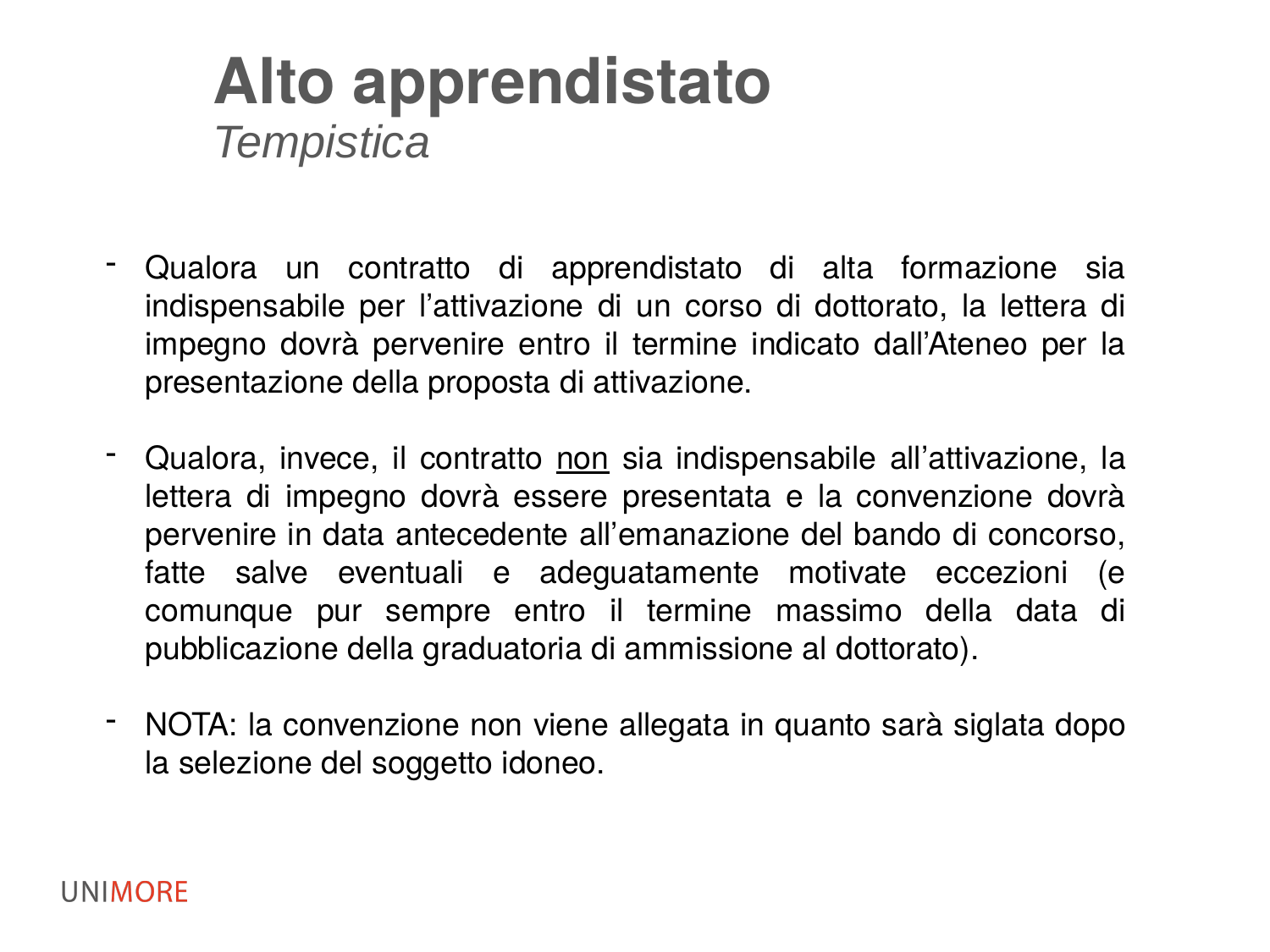

# Alto apprendistato
Tempistica
Qualora un contratto di apprendistato di alta formazione sia indispensabile per l’attivazione di un corso di dottorato, la lettera di impegno dovrà pervenire entro il termine indicato dall’Ateneo per la presentazione della proposta di attivazione.

Qualora, invece, il contratto non sia indispensabile all’attivazione, la lettera di impegno dovrà essere presentata e la convenzione dovrà pervenire in data antecedente all’emanazione del bando di concorso, fatte salve eventuali e adeguatamente motivate eccezioni (e comunque pur sempre entro il termine massimo della data di pubblicazione della graduatoria di ammissione al dottorato).

NOTA: la convenzione non viene allegata in quanto sarà siglata dopo la selezione del soggetto idoneo.